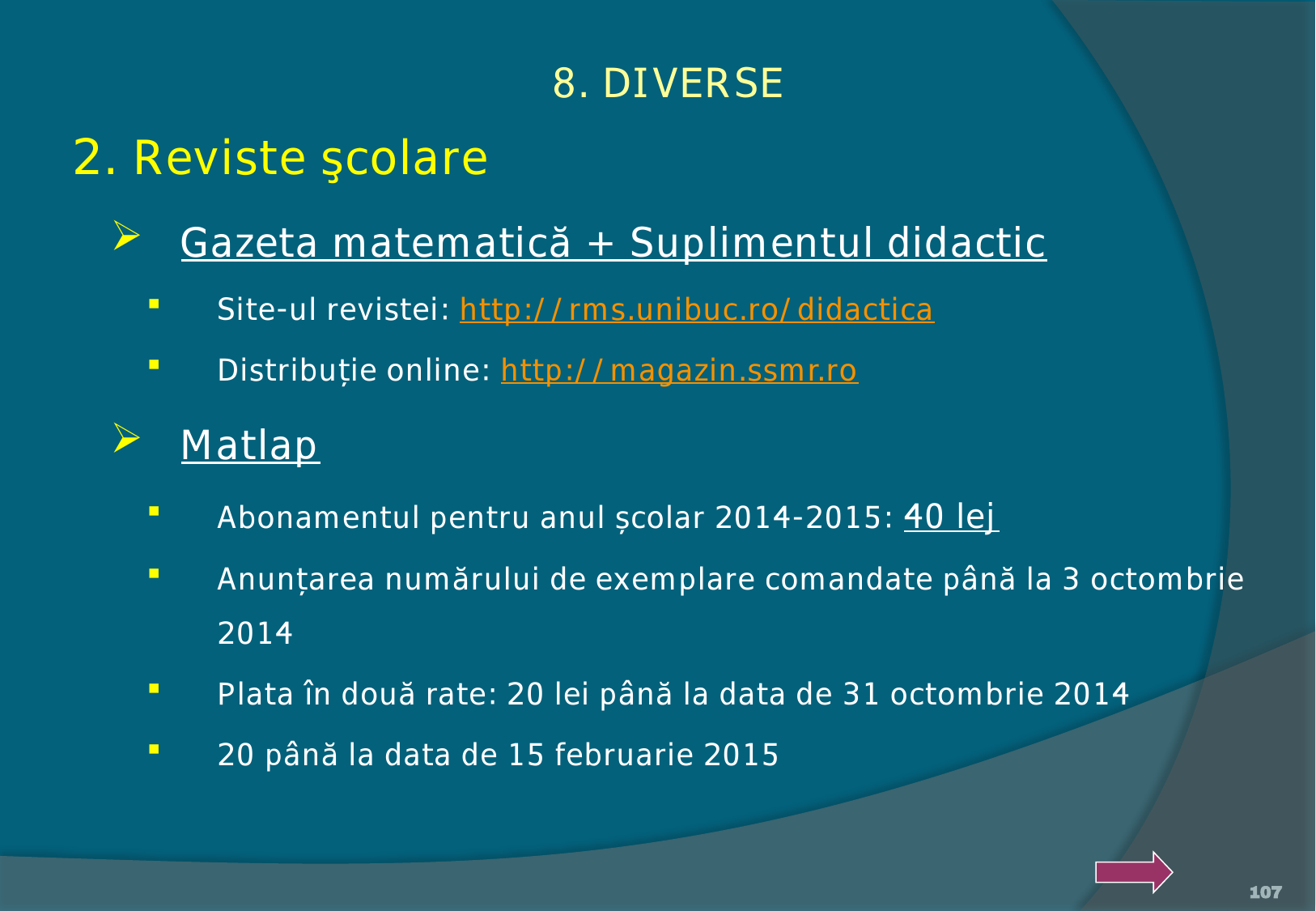

8. DIVERSE
Reviste şcolare
Gazeta matematică + Suplimentul didactic
Site-ul revistei: http://rms.unibuc.ro/didactica
Distribuție online: http://magazin.ssmr.ro
Matlap
Abonamentul pentru anul școlar 2014-2015: 40 lej
Anunțarea numărului de exemplare comandate până la 3 octombrie 2014
Plata în două rate: 20 lei până la data de 31 octombrie 2014
20 până la data de 15 februarie 2015

107